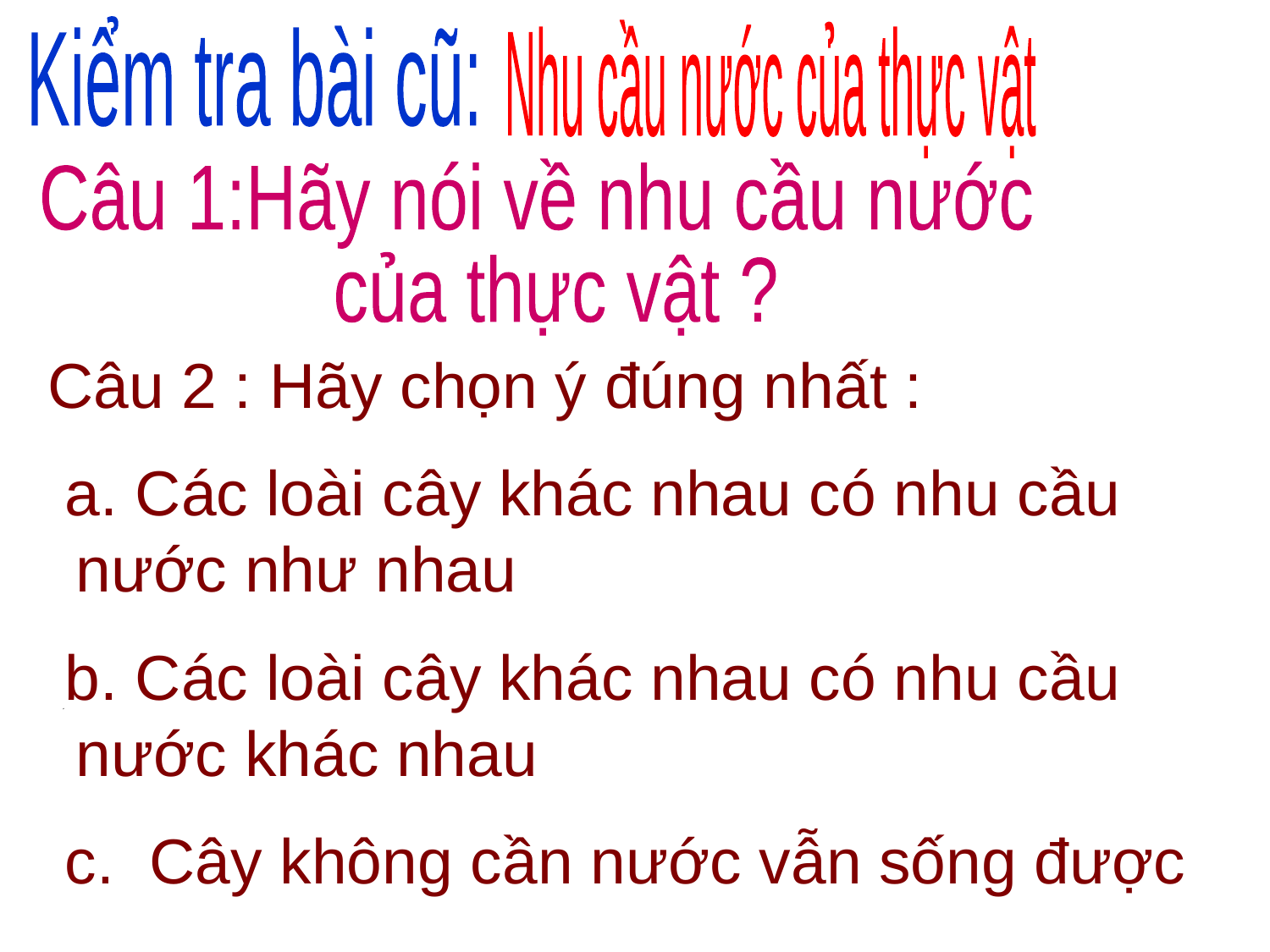

Kiểm tra bài cũ:
Nhu cầu nước của thực vật
Câu 1:Hãy nói về nhu cầu nước
 của thực vật ?
  Câu 2 : Hãy chọn ý đúng nhất :
   a. Các loài cây khác nhau có nhu cầu nước như nhau
   b. Các loài cây khác nhau có nhu cầu nước khác nhau
   c.  Cây không cần nước vẫn sống được